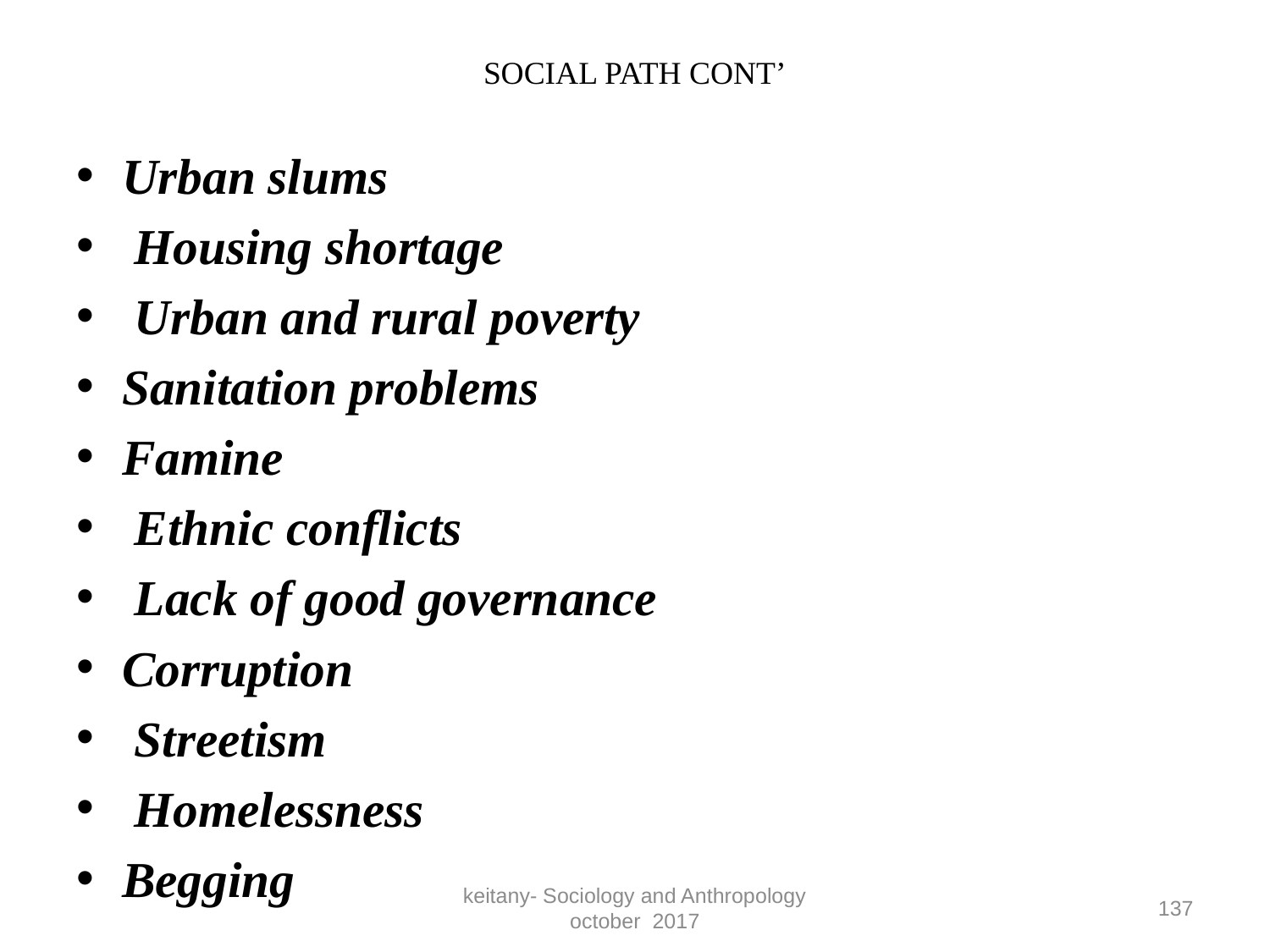

# SOCIAL PATH CONT’
Urban slums
 Housing shortage
 Urban and rural poverty
Sanitation problems
Famine
 Ethnic conflicts
 Lack of good governance
Corruption
 Streetism
 Homelessness
Begging

keitany- Sociology and Anthropology october  2017
137